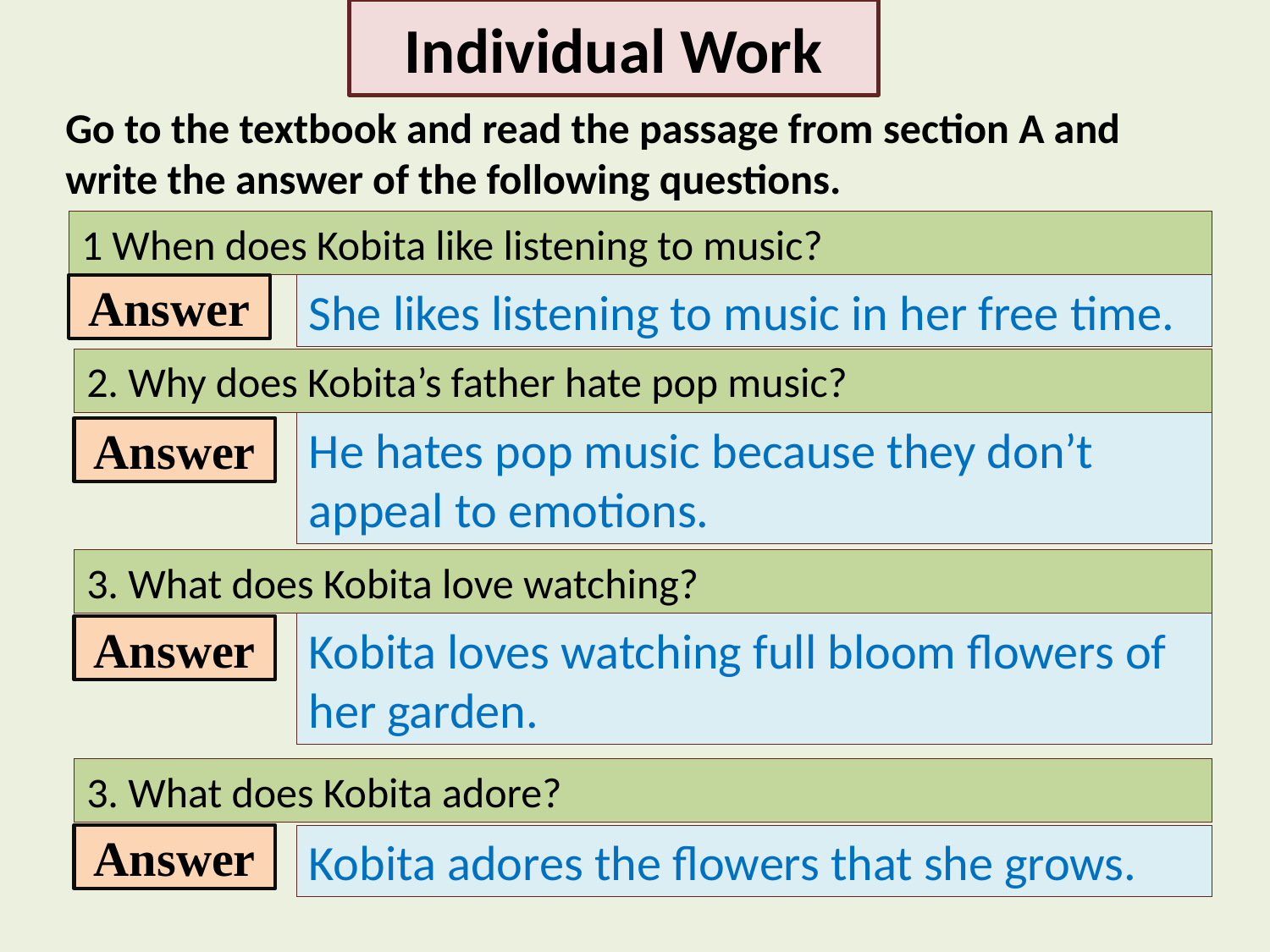

Individual Work
Go to the textbook and read the passage from section A and write the answer of the following questions.
1 When does Kobita like listening to music?
Answer
She likes listening to music in her free time.
2. Why does Kobita’s father hate pop music?
He hates pop music because they don’t appeal to emotions.
Answer
3. What does Kobita love watching?
Kobita loves watching full bloom flowers of her garden.
Answer
3. What does Kobita adore?
Answer
Kobita adores the flowers that she grows.